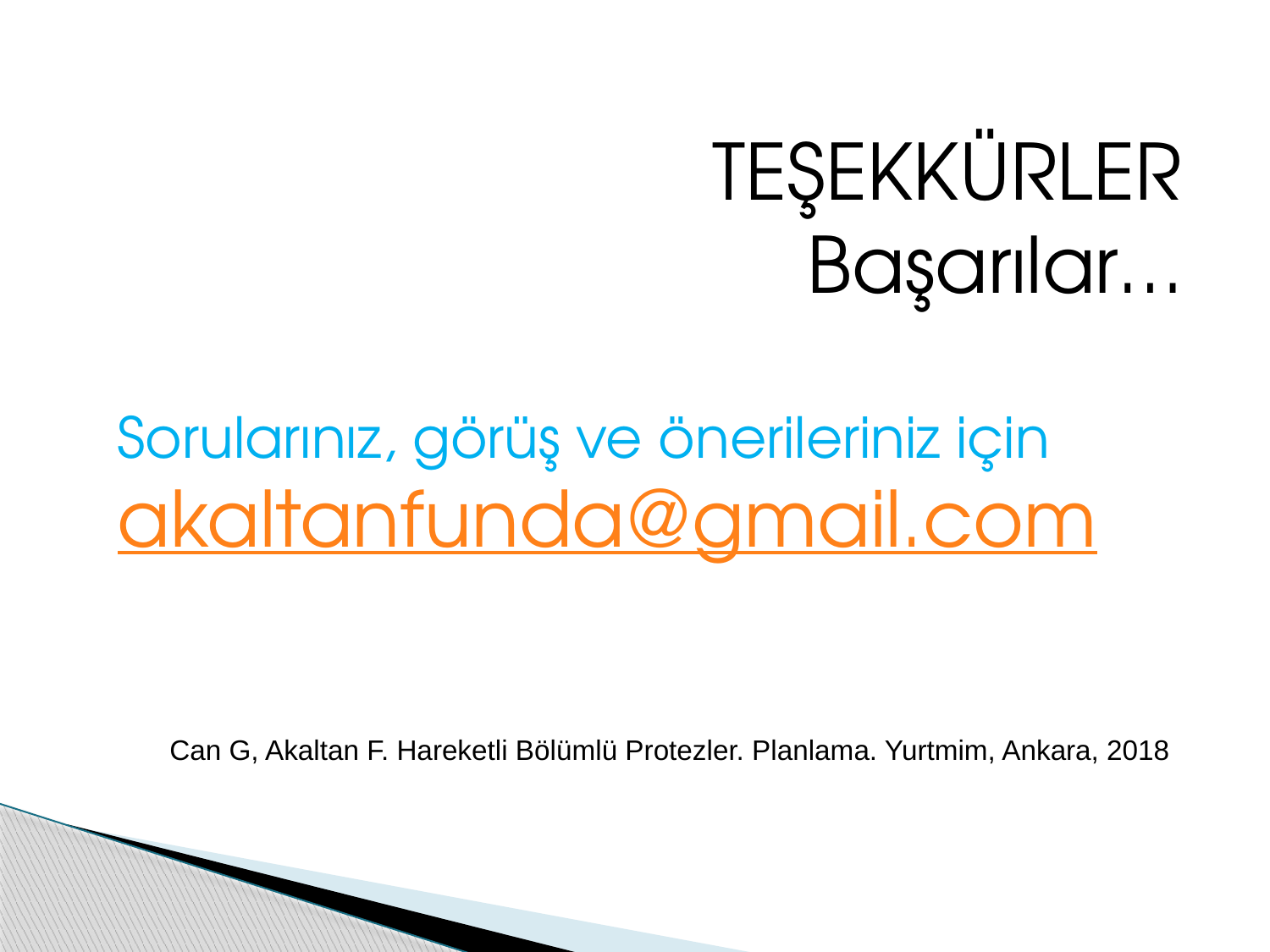

TEŞEKKÜRLER
Başarılar…

Sorularınız, görüş ve önerileriniz için
akaltanfunda@gmail.com
Can G, Akaltan F. Hareketli Bölümlü Protezler. Planlama. Yurtmim, Ankara, 2018